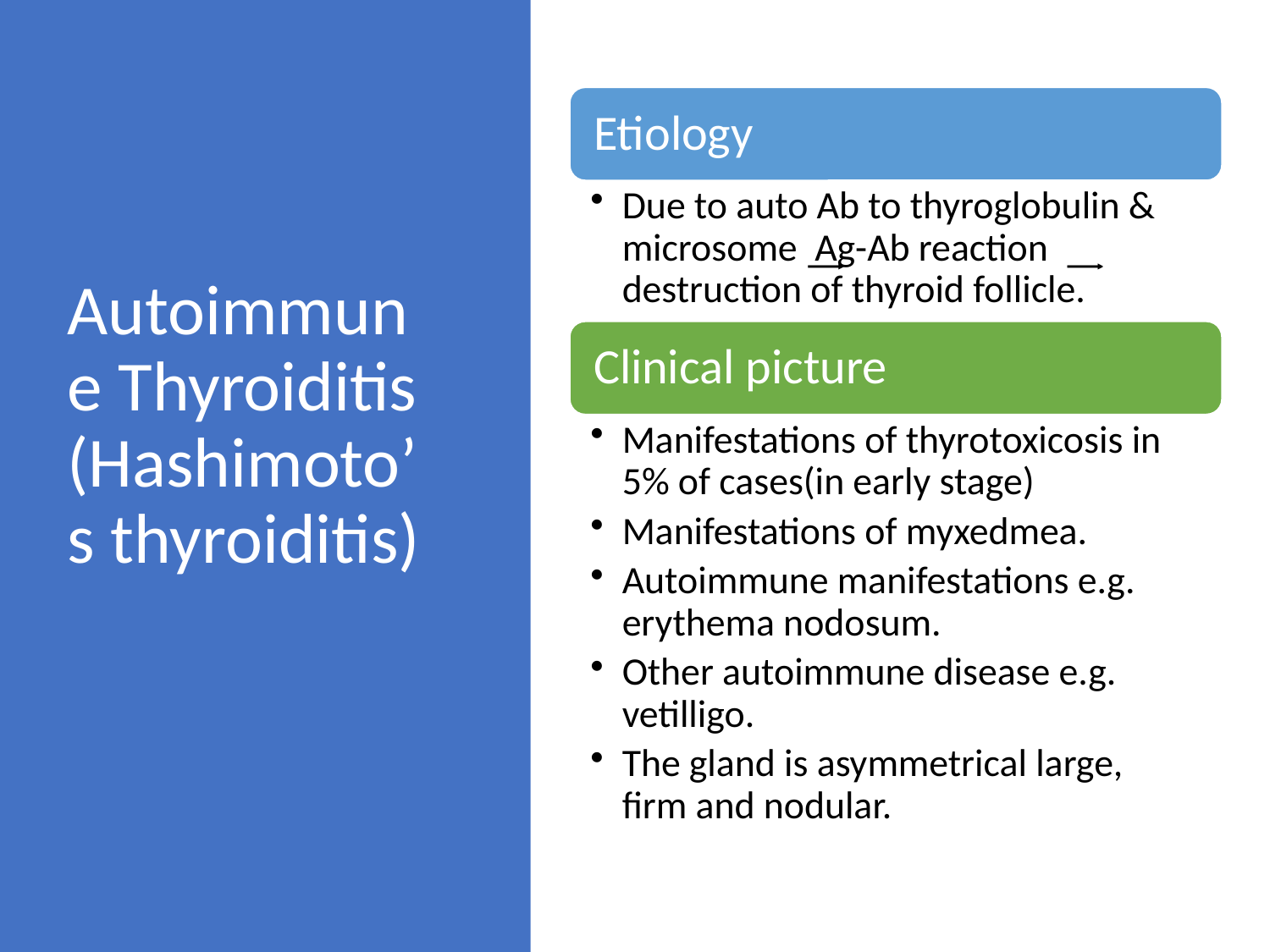

# Autoimmune Thyroiditis (Hashimoto’s thyroiditis)
Etiology
Due to auto Ab to thyroglobulin & microsome ͢ Ag-Ab reaction  ͢  destruction of thyroid follicle.
Clinical picture
Manifestations of thyrotoxicosis in 5% of cases(in early stage)
Manifestations of myxedmea.
Autoimmune manifestations e.g. erythema nodosum.
Other autoimmune disease e.g. vetilligo.
The gland is asymmetrical large, firm and nodular.